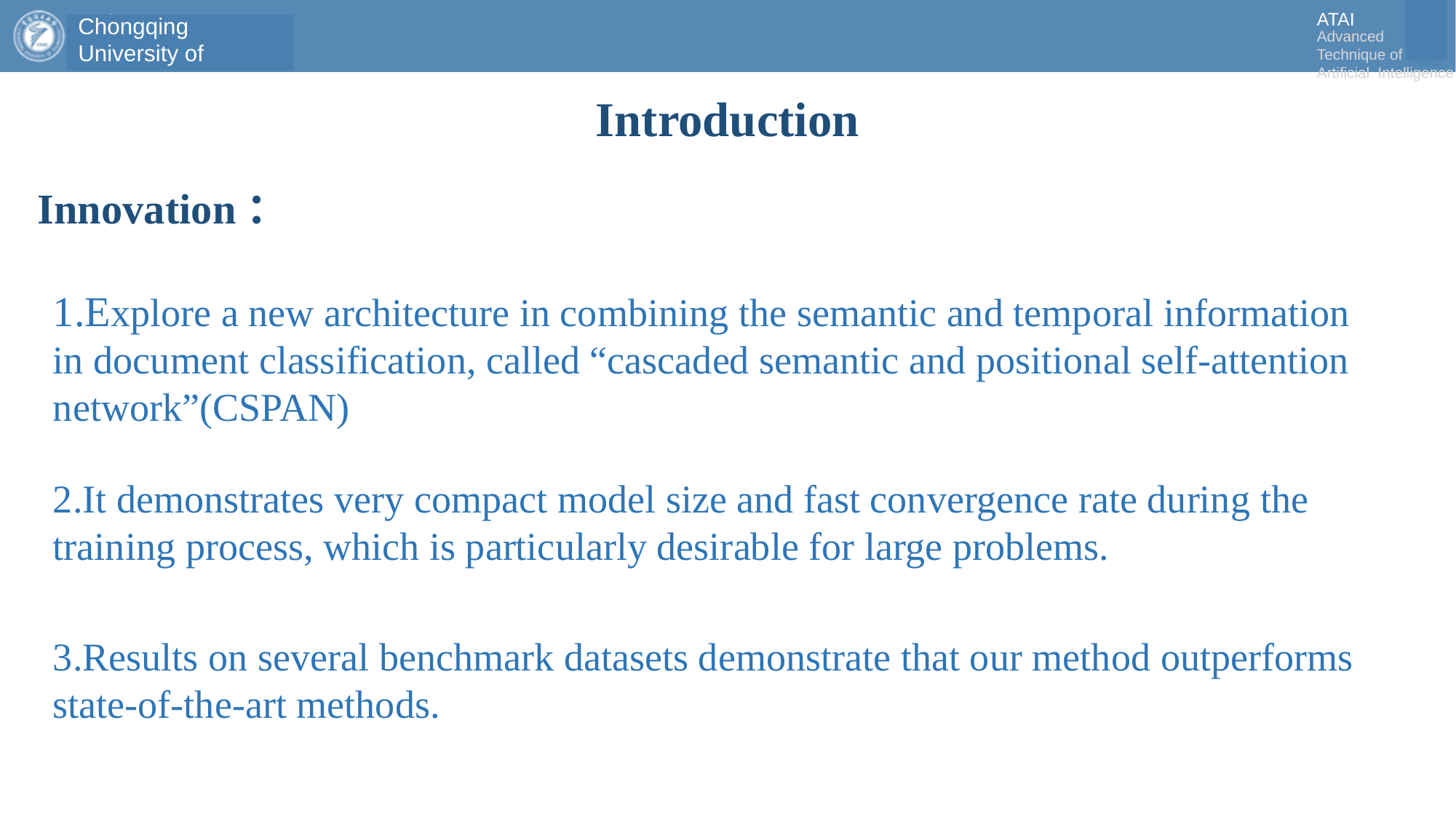

# Introduction
Innovation：
1.Explore a new architecture in combining the semantic and temporal information
in document classification, called “cascaded semantic and positional self-attention network”(CSPAN)
2.It demonstrates very compact model size and fast convergence rate during the training process, which is particularly desirable for large problems.
3.Results on several benchmark datasets demonstrate that our method outperforms state-of-the-art methods.